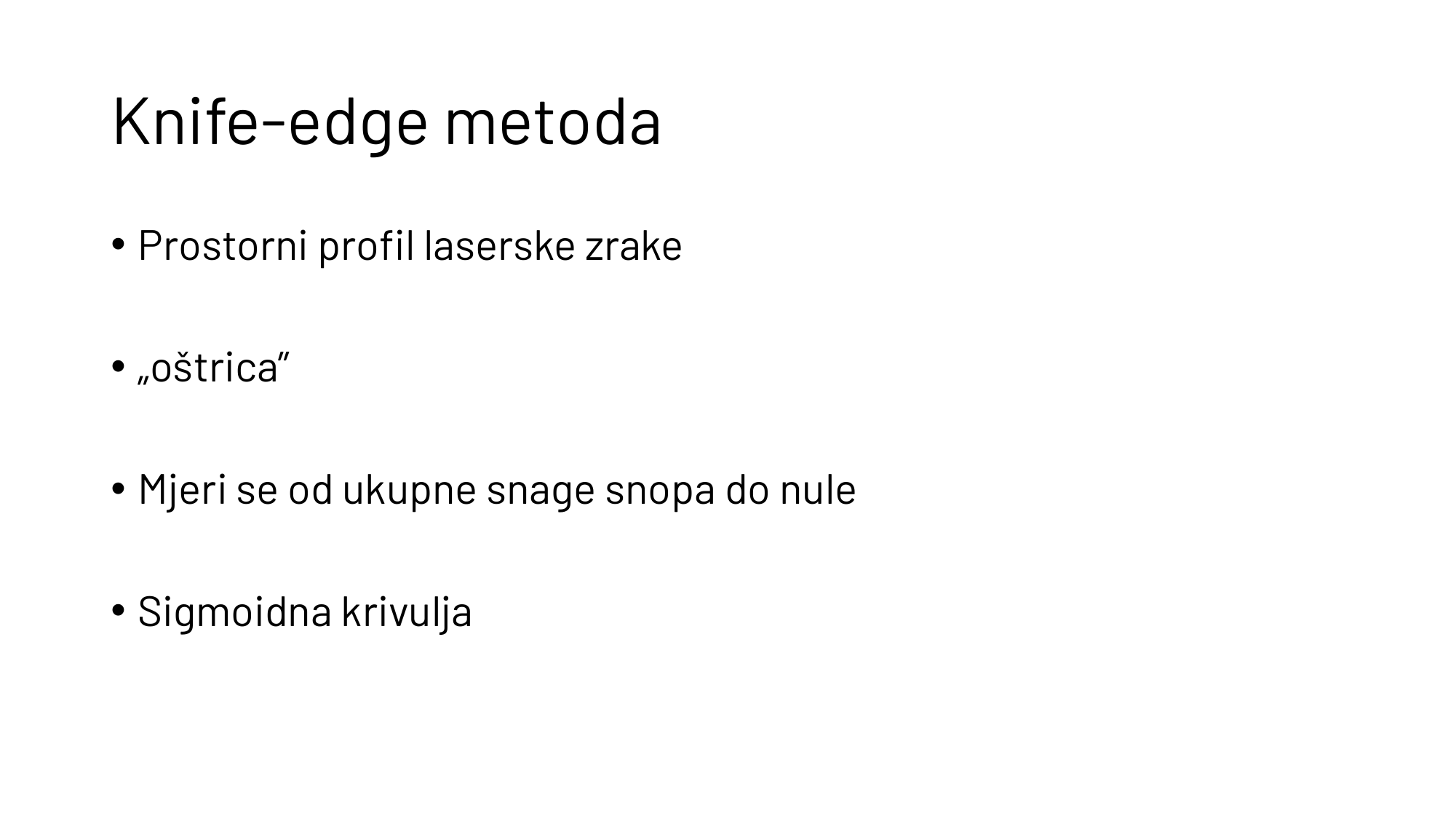

# Knife-edge metoda
Prostorni profil laserske zrake

„oštrica”

Mjeri se od ukupne snage snopa do nule

Sigmoidna krivulja